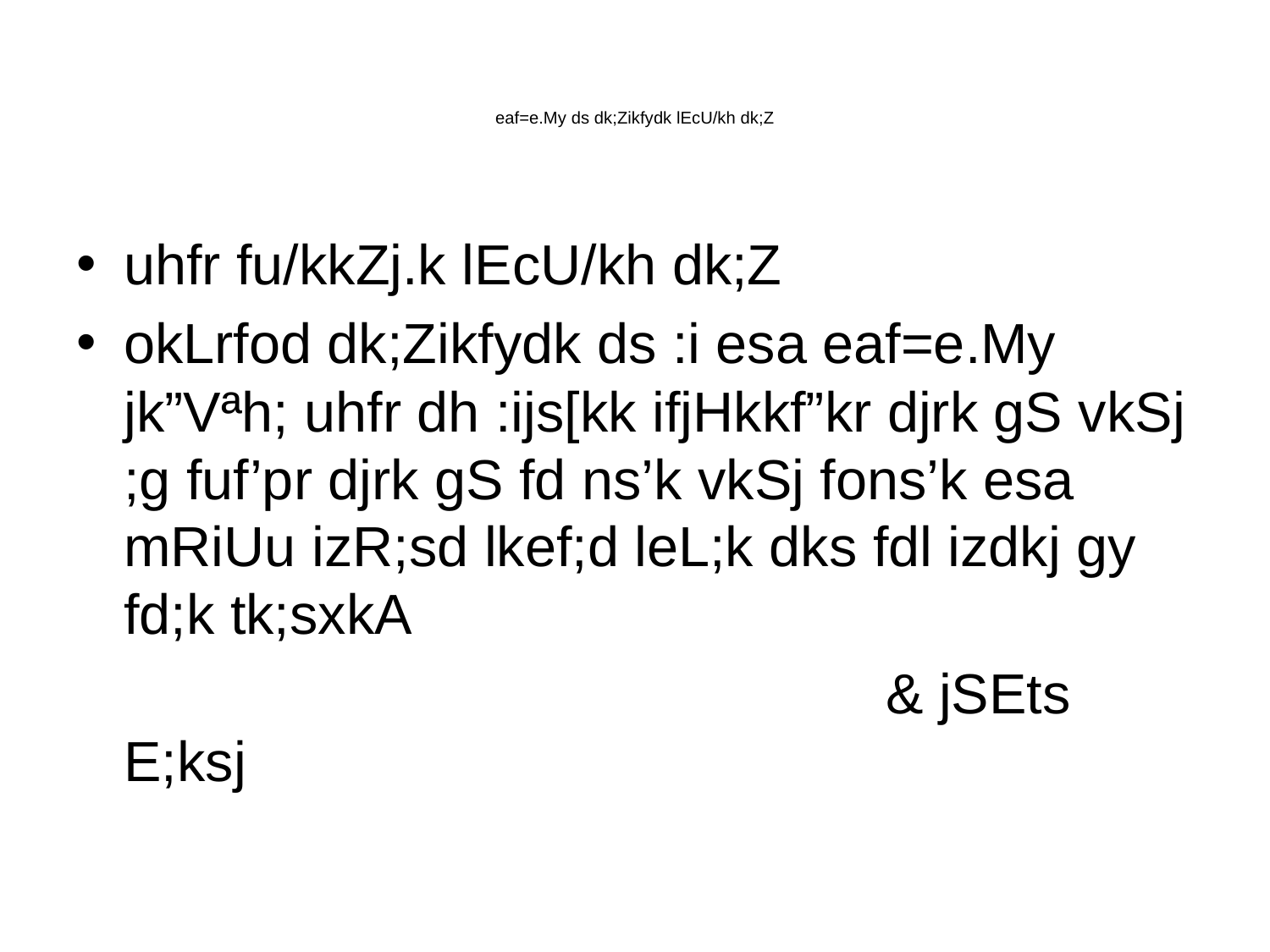

# eaf=e.My ds dk;Zikfydk lEcU/kh dk;Z
uhfr fu/kkZj.k lEcU/kh dk;Z
okLrfod dk;Zikfydk ds :i esa eaf=e.My jk”Vªh; uhfr dh :ijs[kk ifjHkkf”kr djrk gS vkSj ;g fuf’pr djrk gS fd ns’k vkSj fons’k esa mRiUu izR;sd lkef;d leL;k dks fdl izdkj gy fd;k tk;sxkA
							& jSEts E;ksj